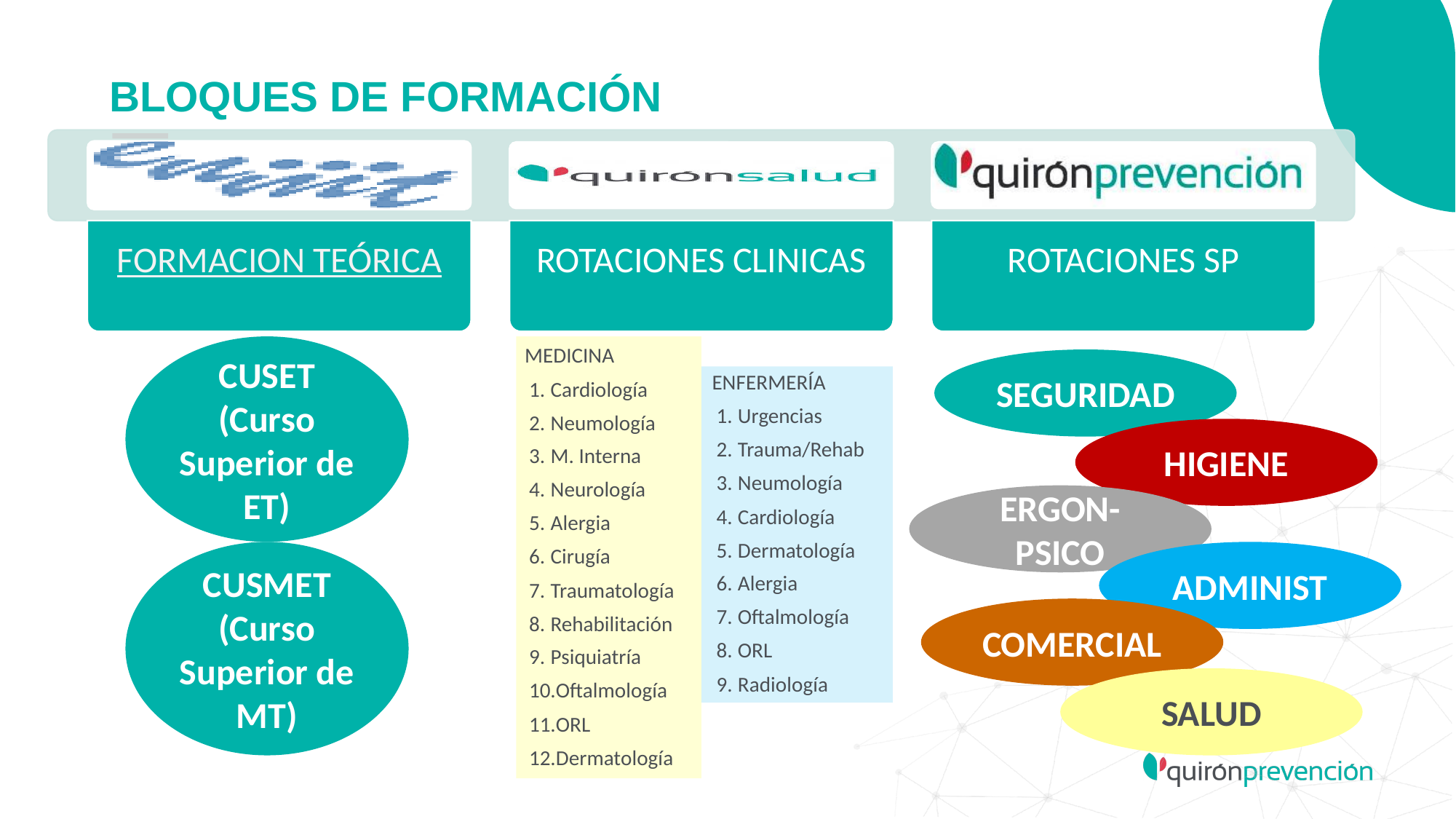

# BLOQUES DE FORMACIÓN
FORMACION TEÓRICA
ROTACIONES CLINICAS
ROTACIONES SP
CUSET (Curso Superior de ET)
MEDICINA
Cardiología
Neumología
M. Interna
Neurología
Alergia
Cirugía
Traumatología
Rehabilitación
Psiquiatría
Oftalmología
ORL
Dermatología
SEGURIDAD
ENFERMERÍA
Urgencias
Trauma/Rehab
Neumología
Cardiología
Dermatología
Alergia
Oftalmología
ORL
Radiología
HIGIENE
ERGON-PSICO
CUSMET (Curso Superior de MT)
ADMINIST
COMERCIAL
SALUD